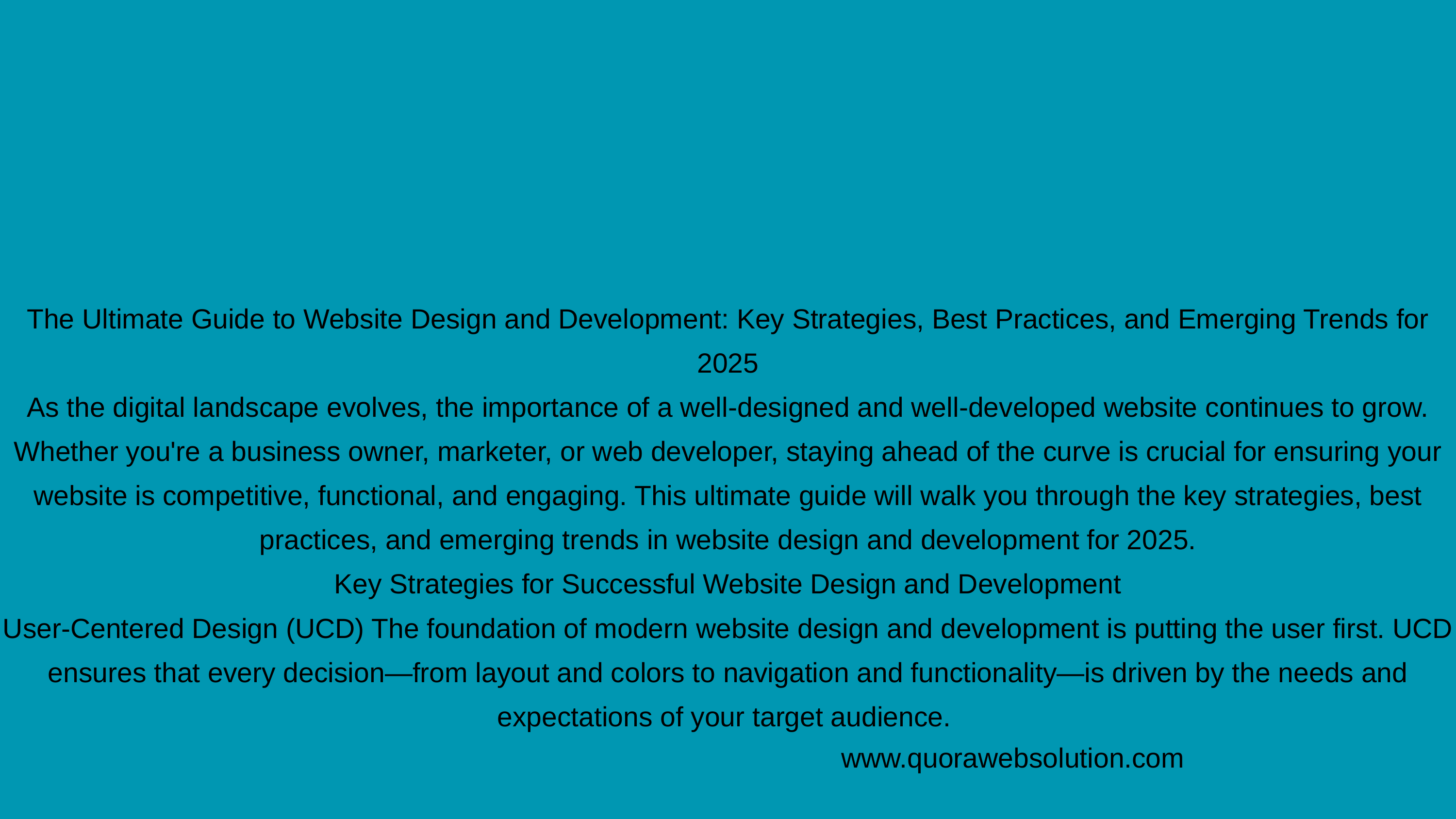

The Ultimate Guide to Website Design and Development: Key Strategies, Best Practices, and Emerging Trends for 2025
As the digital landscape evolves, the importance of a well-designed and well-developed website continues to grow. Whether you're a business owner, marketer, or web developer, staying ahead of the curve is crucial for ensuring your website is competitive, functional, and engaging. This ultimate guide will walk you through the key strategies, best practices, and emerging trends in website design and development for 2025.
Key Strategies for Successful Website Design and Development
User-Centered Design (UCD) The foundation of modern website design and development is putting the user first. UCD ensures that every decision—from layout and colors to navigation and functionality—is driven by the needs and expectations of your target audience.
www.quorawebsolution.com